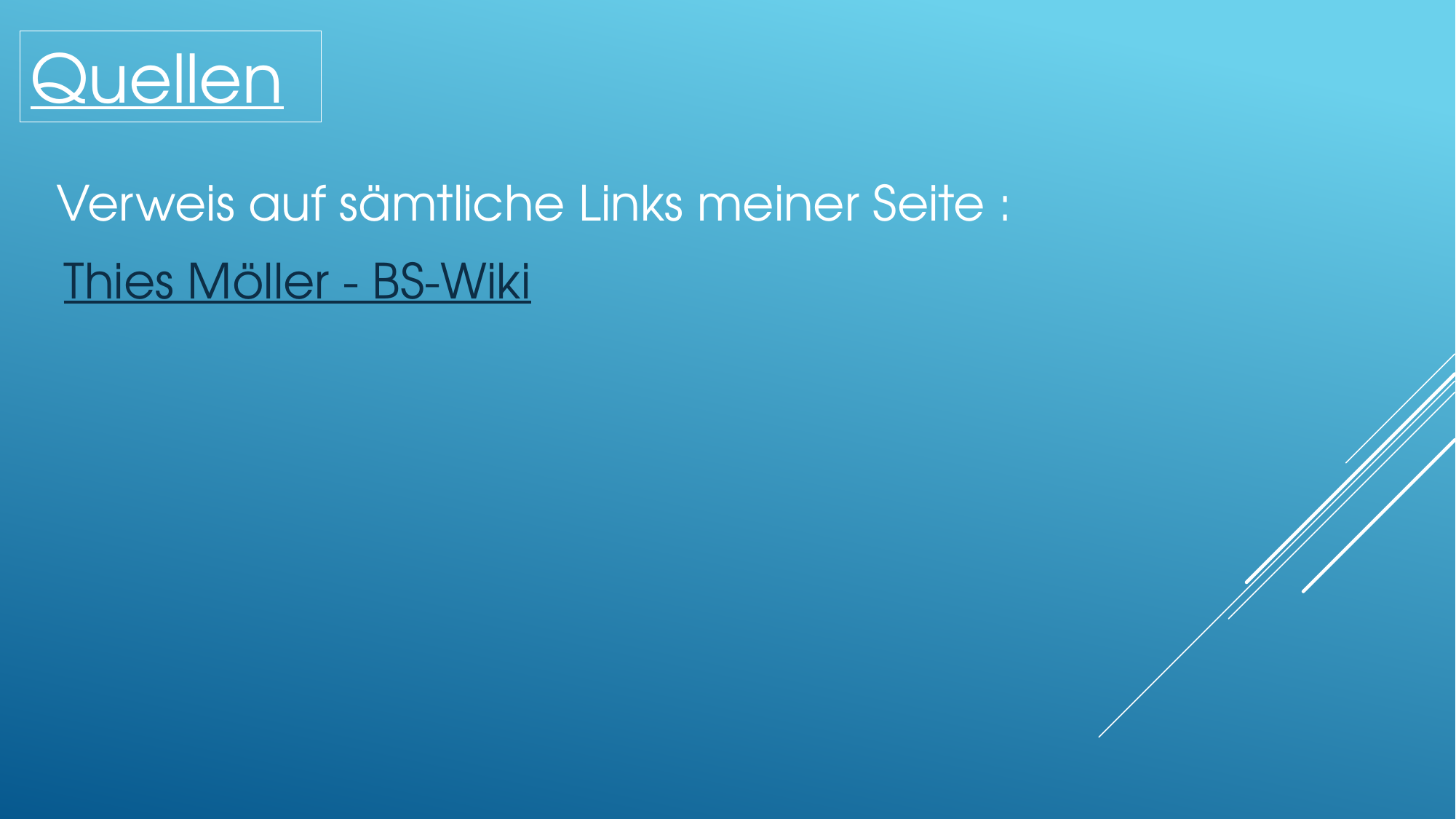

Quellen
Verweis auf sämtliche Links meiner Seite :
Thies Möller - BS-Wiki